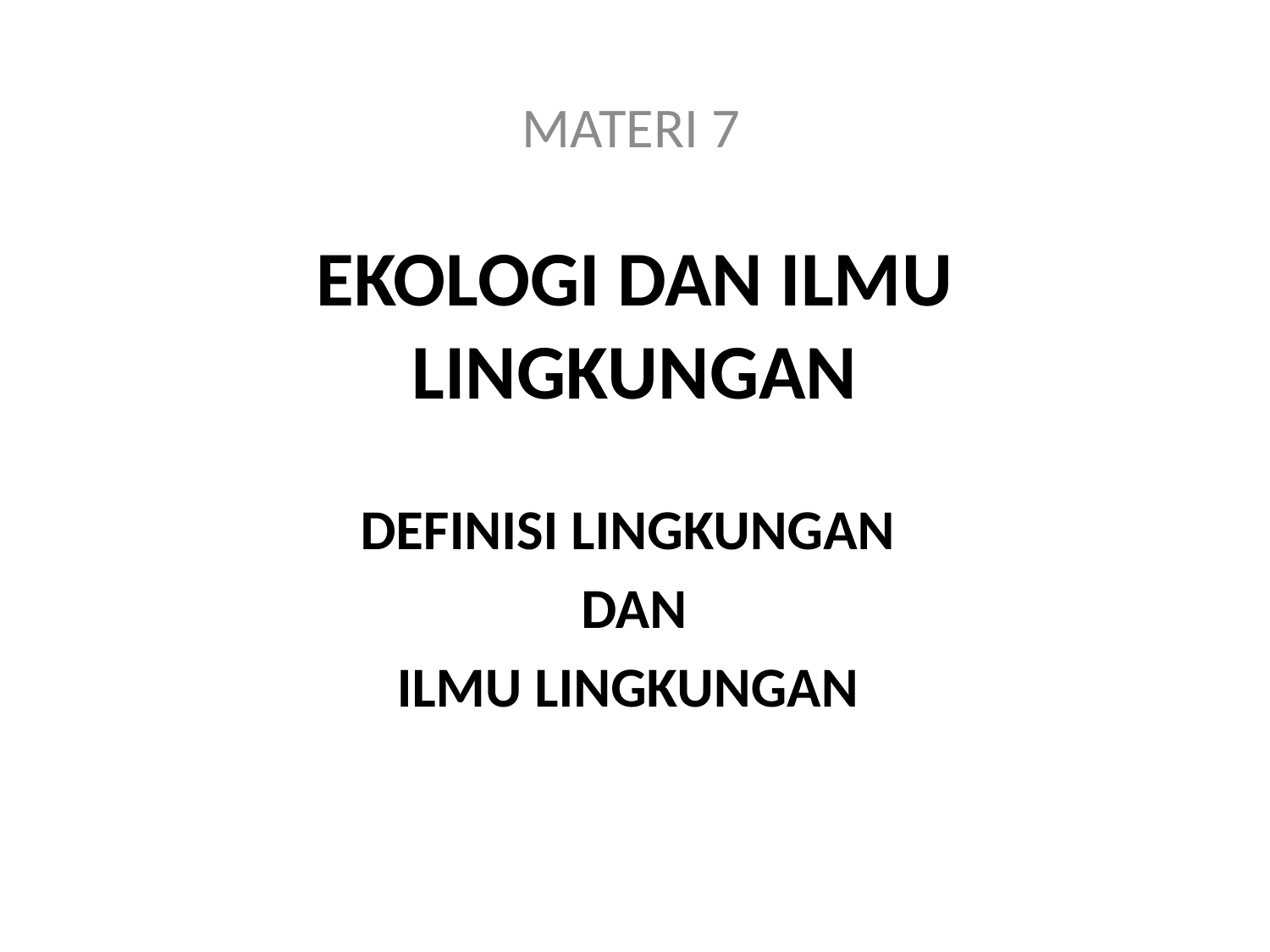

MATERI 7
# EKOLOGI DAN ILMU LINGKUNGAN
DEFINISI LINGKUNGAN
DAN
ILMU LINGKUNGAN